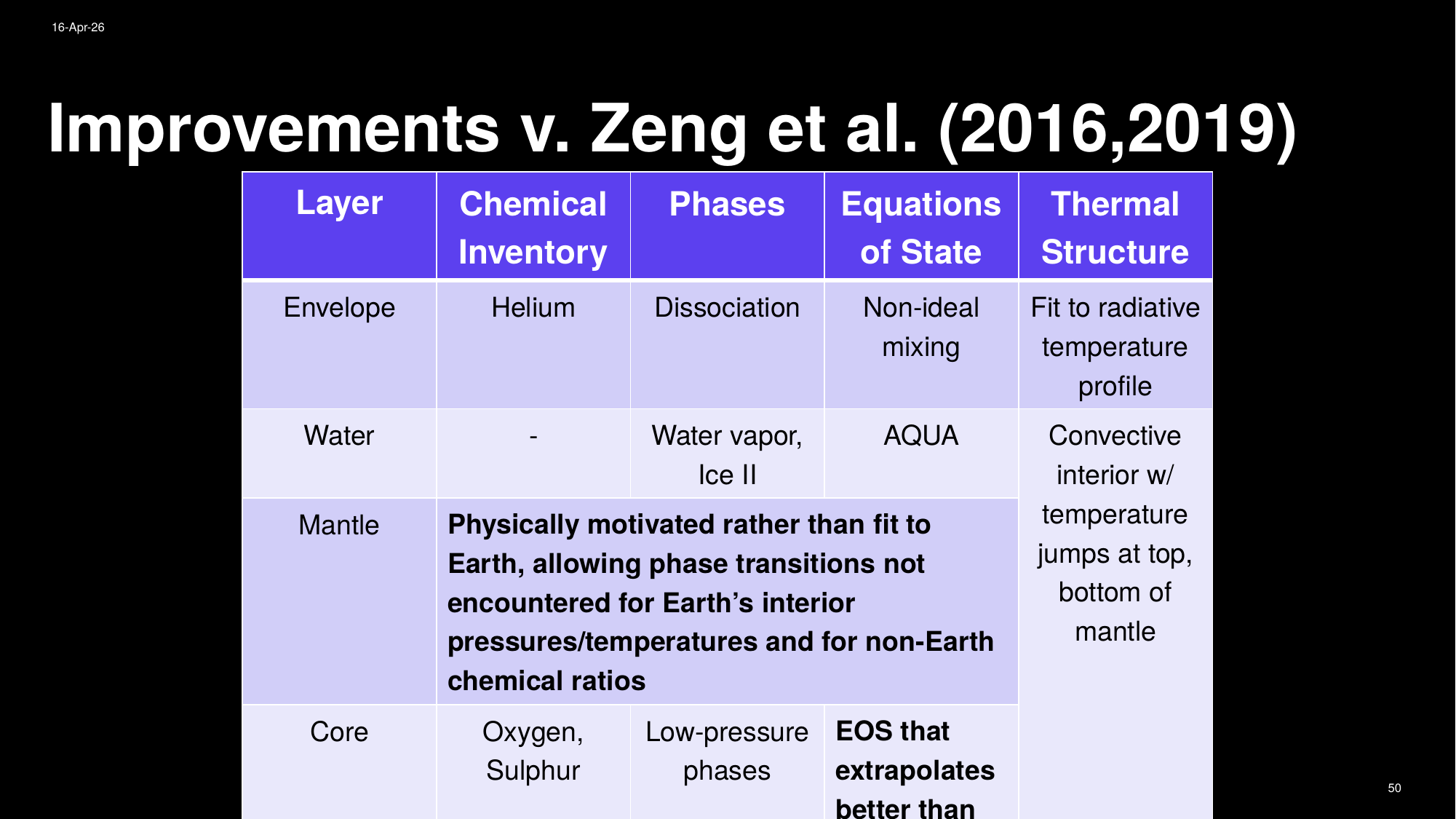

# Improvements v. Zeng et al. (2016,2019)
16-Apr-26
| Layer | Chemical Inventory | Phases | Equations of State | Thermal Structure |
| --- | --- | --- | --- | --- |
| Envelope | Helium | Dissociation | Non-ideal mixing | Fit to radiative temperature profile |
| Water | - | Water vapor, Ice II | AQUA | Convective interior w/ temperature jumps at top, bottom of mantle |
| Mantle | Physically motivated rather than fit to Earth, allowing phase transitions not encountered for Earth’s interior pressures/temperatures and for non-Earth chemical ratios |  |  |  |
| Core | Oxygen, Sulphur | Low-pressure phases | EOS that extrapolates better than BM2 |  |
50